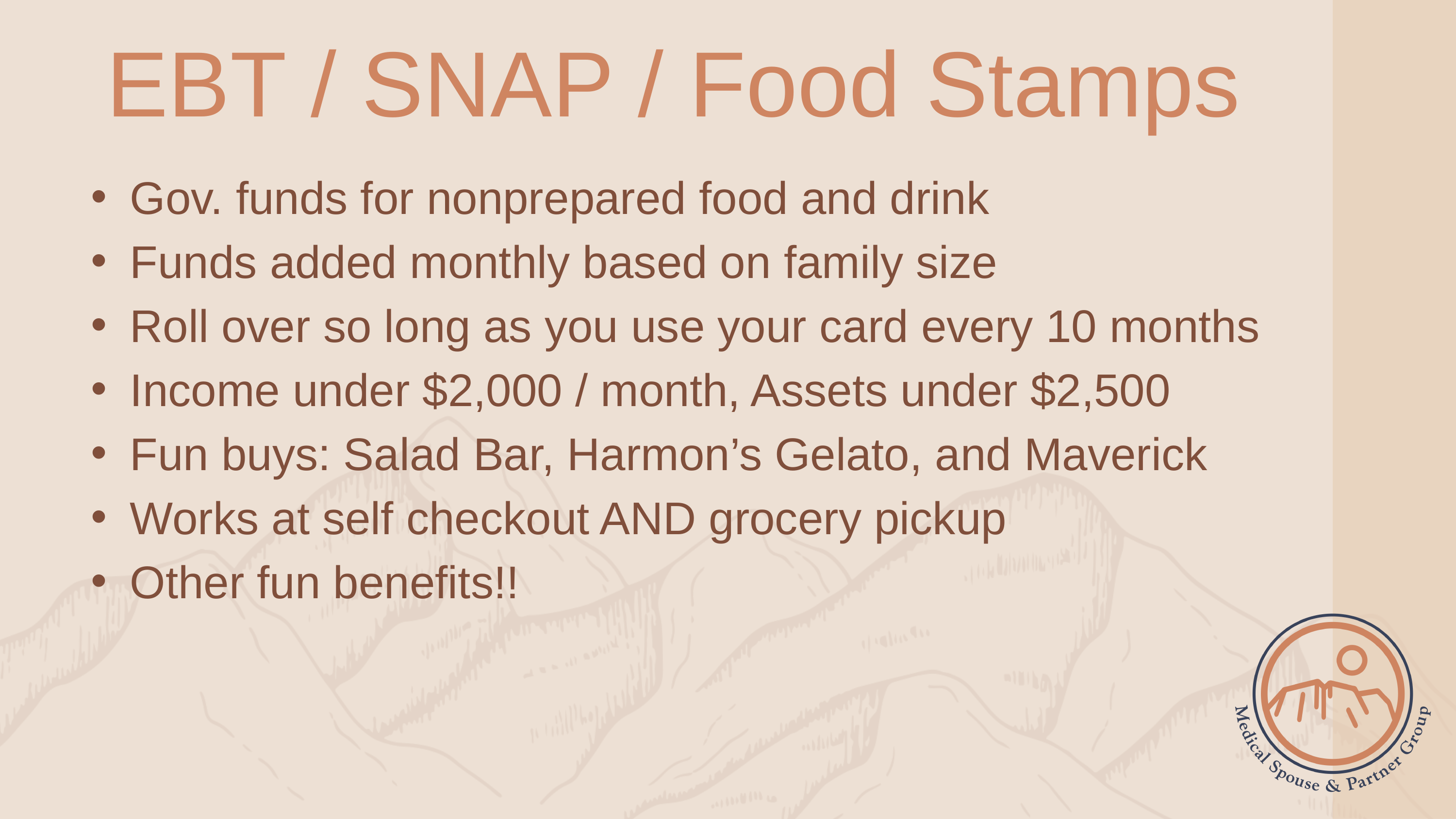

EBT / SNAP / Food Stamps
Gov. funds for nonprepared food and drink
Funds added monthly based on family size
Roll over so long as you use your card every 10 months
Income under $2,000 / month, Assets under $2,500
Fun buys: Salad Bar, Harmon’s Gelato, and Maverick
Works at self checkout AND grocery pickup
Other fun benefits!!